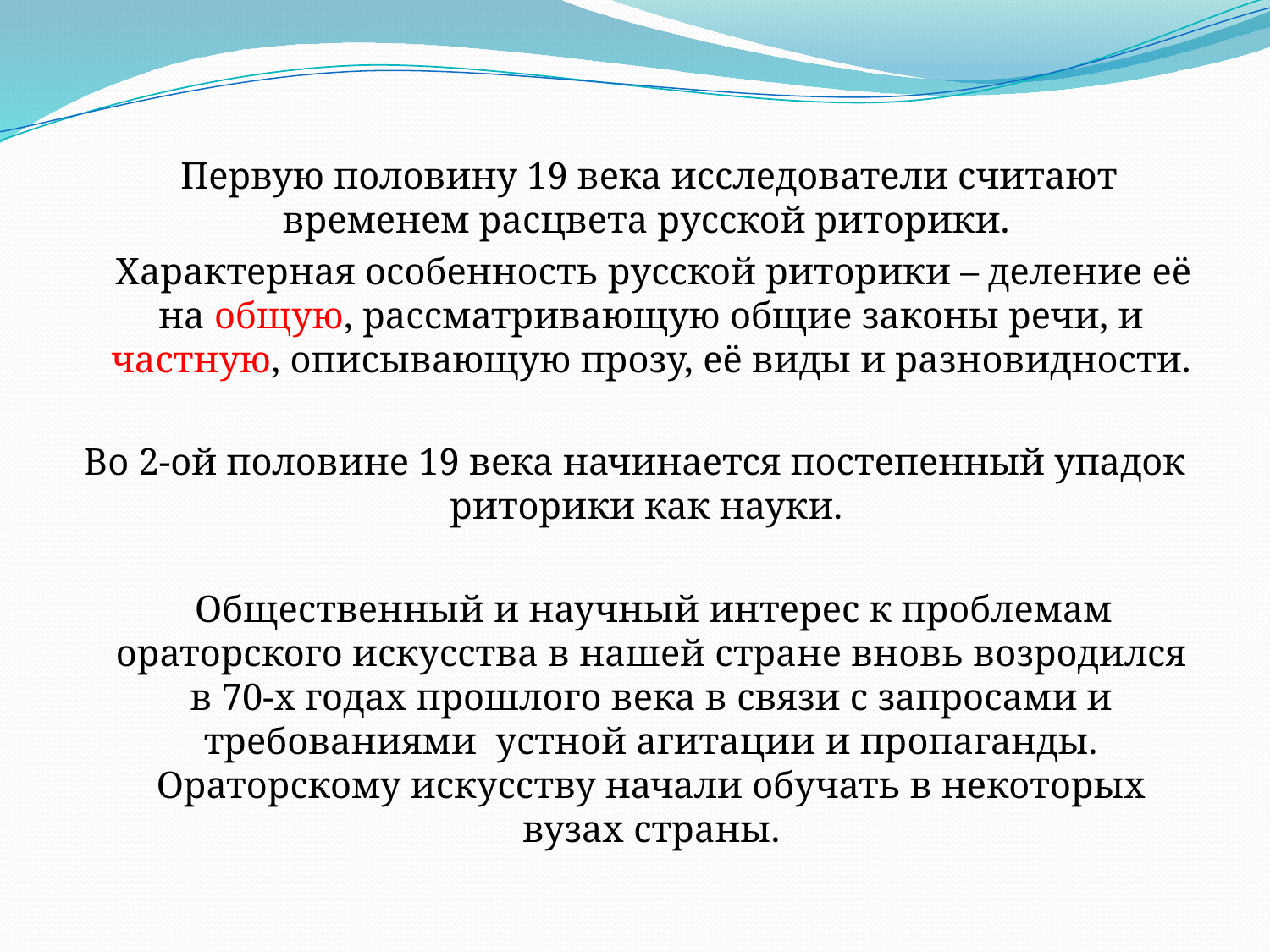

Первую половину 19 века исследователи считают временем расцвета русской риторики.
    Характерная особенность русской риторики – деление её на общую, рассматривающую общие законы речи, и частную, описывающую прозу, её виды и разновидности.

Во 2-ой половине 19 века начинается постепенный упадок риторики как науки.

    Общественный и научный интерес к проблемам ораторского искусства в нашей стране вновь возродился в 70-х годах прошлого века в связи с запросами и требованиями  устной агитации и пропаганды. Ораторскому искусству начали обучать в некоторых вузах страны.